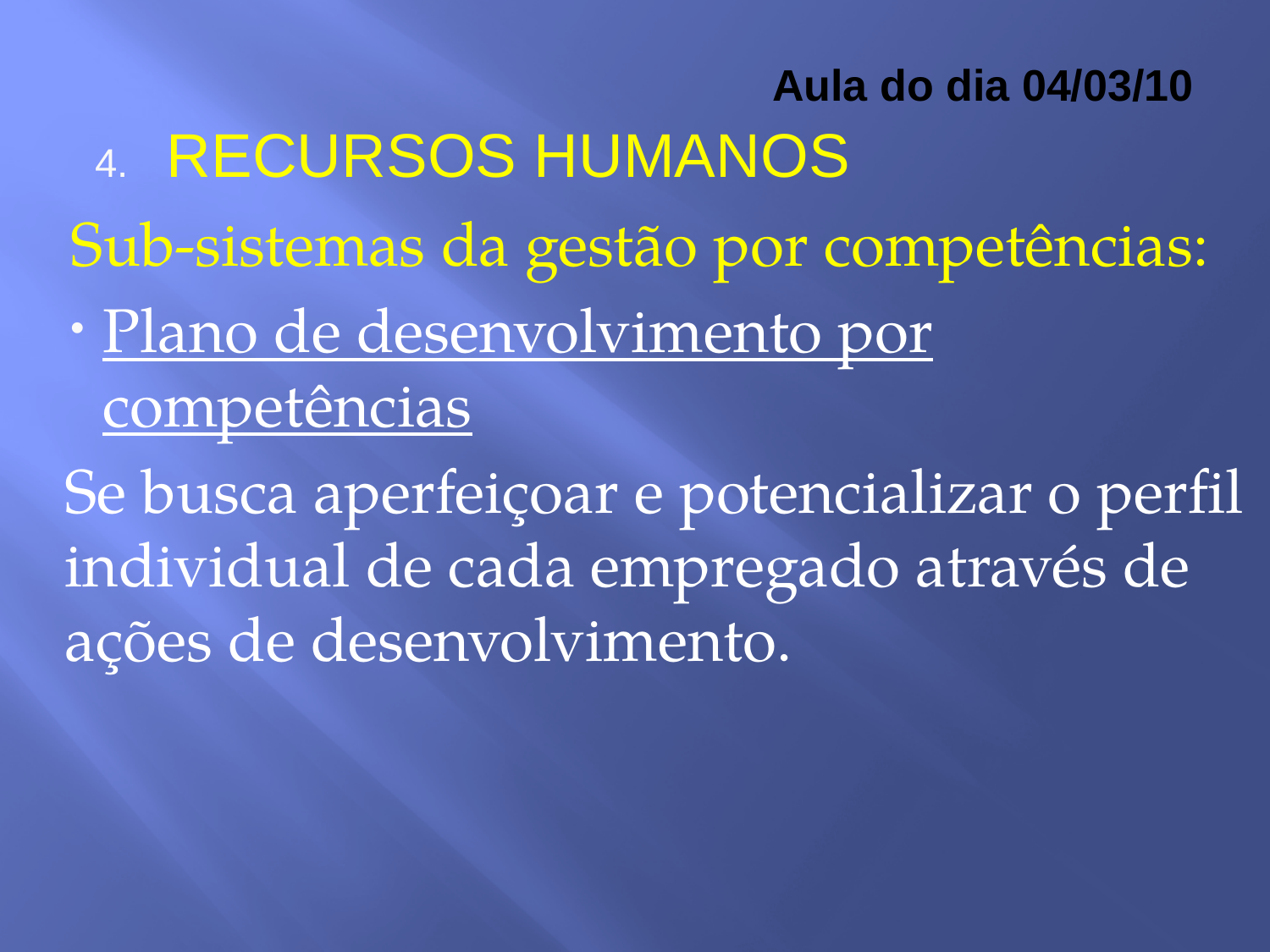

# Aula do dia 04/03/10
RECURSOS HUMANOS

Sub-sistemas da gestão por competências:
Plano de desenvolvimento por competências
Se busca aperfeiçoar e potencializar o perfil individual de cada empregado através de ações de desenvolvimento.